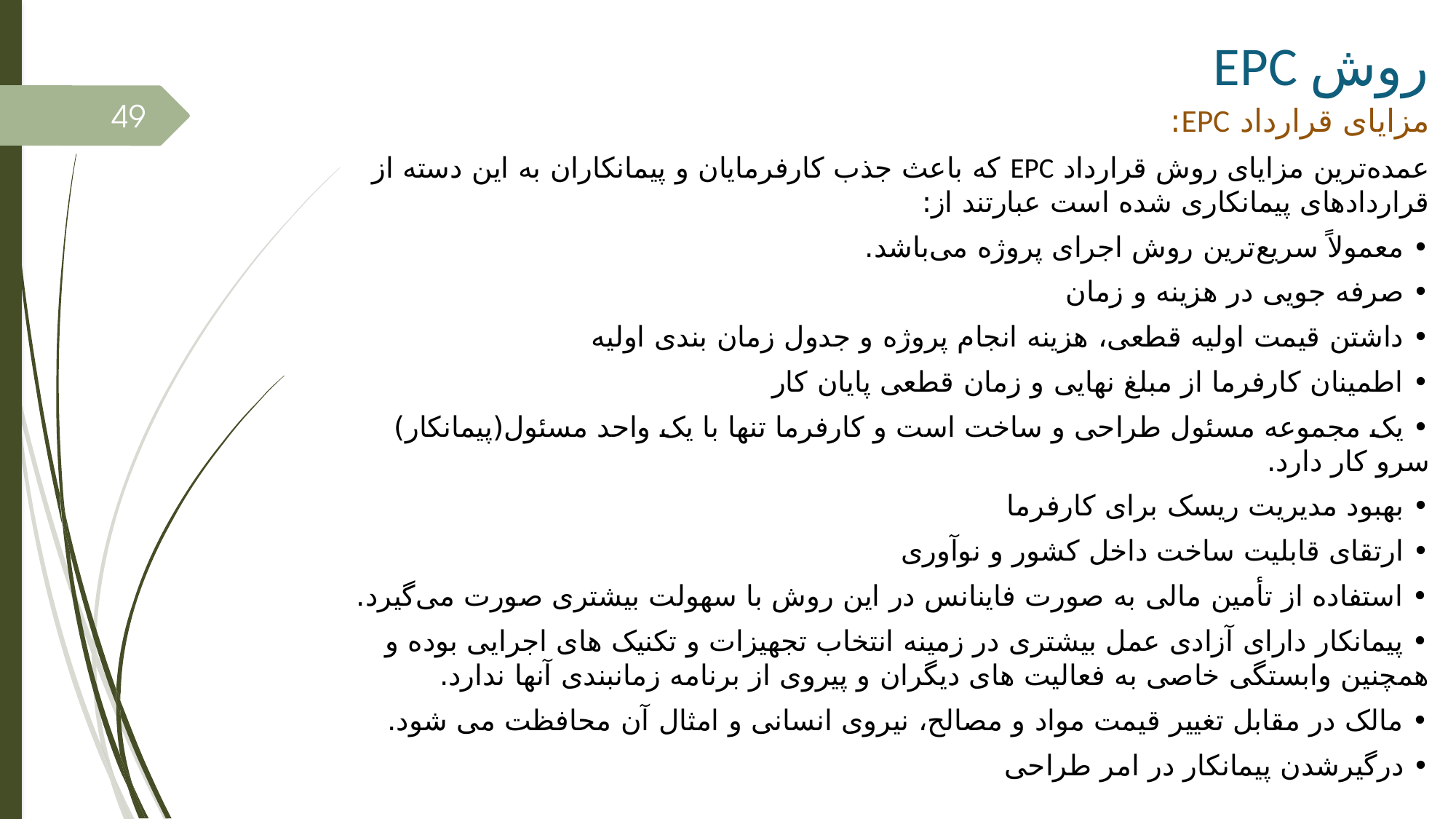

# روش EPC
49
مزایای قرارداد EPC:
عمده‌ترین مزایای روش قرارداد EPC که باعث جذب کارفرمایان و پیمانکاران به این دسته از قراردادهای پیمانکاری شده است عبارتند از:
• معمولاً سریع‌ترین روش اجرای پروژه می‌باشد.
• صرفه جویی در هزینه و زمان
• داشتن قیمت اولیه قطعی، هزینه انجام پروژه و جدول زمان بندی اولیه
• اطمینان کارفرما از مبلغ نهایی و زمان قطعی پایان کار
• یک مجموعه مسئول طراحی و ساخت است و کارفرما تنها با یک واحد مسئول(پیمانکار) سرو کار دارد.
• بهبود مدیریت ریسک برای کارفرما
• ارتقای قابلیت ساخت داخل کشور و نوآوری
• استفاده از تأمین مالی به صورت فاینانس در این روش با سهولت بیشتری صورت می‌گیرد.
• پیمانکار دارای آزادی عمل بیشتری در زمینه انتخاب تجهیزات و تکنیک های اجرایی بوده و همچنین وابستگی خاصی به فعالیت های دیگران و پیروی از برنامه زمانبندی آنها ندارد.
• مالک در مقابل تغییر قیمت مواد و مصالح، نیروی انسانی و امثال آن محافظت می شود.
• درگیر‌شدن پیمانکار در امر طراحی